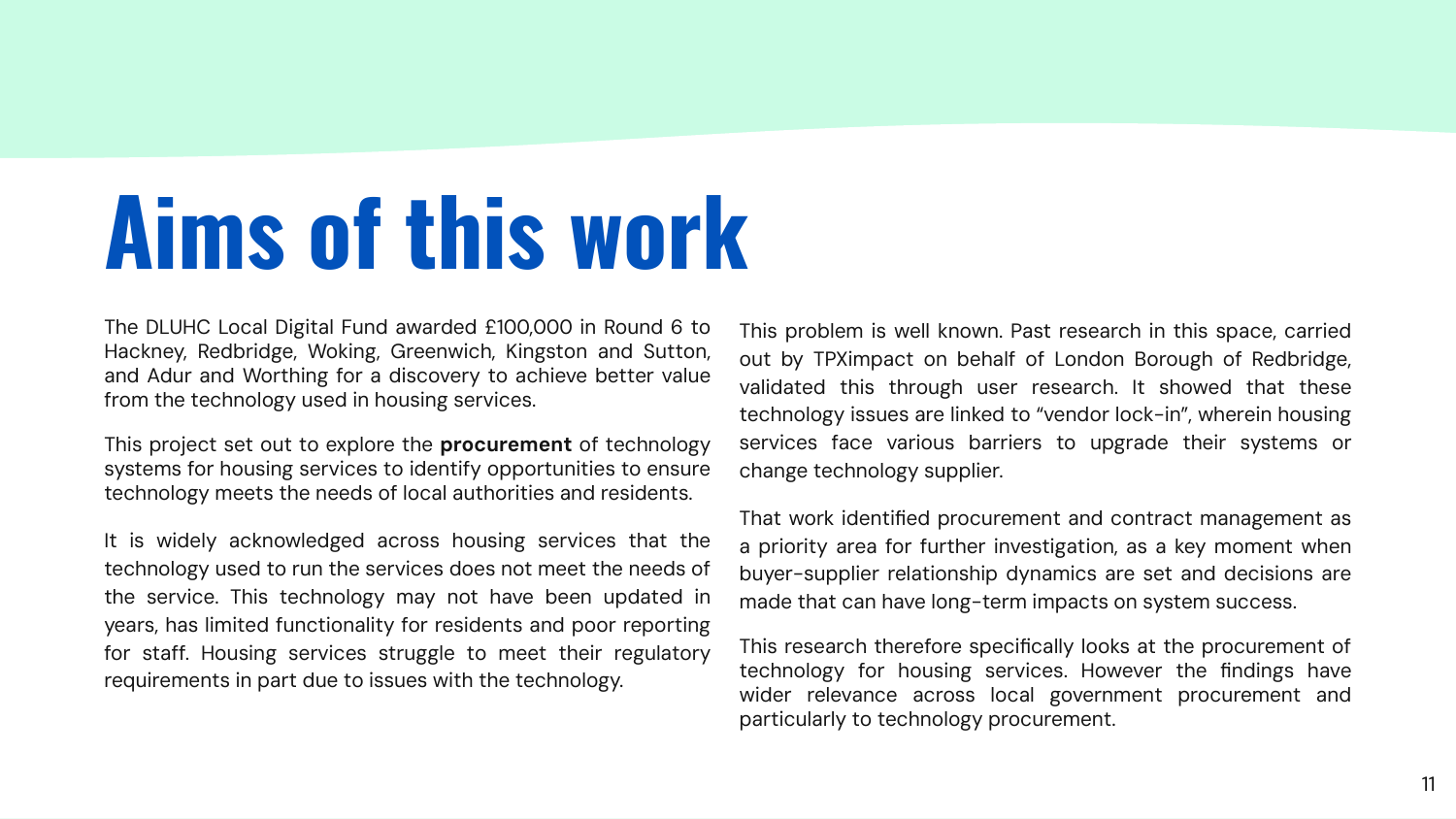

# Aims of this work
The DLUHC Local Digital Fund awarded £100,000 in Round 6 to Hackney, Redbridge, Woking, Greenwich, Kingston and Sutton, and Adur and Worthing for a discovery to achieve better value from the technology used in housing services.
This project set out to explore the procurement of technology systems for housing services to identify opportunities to ensure technology meets the needs of local authorities and residents.
It is widely acknowledged across housing services that the technology used to run the services does not meet the needs of the service. This technology may not have been updated in years, has limited functionality for residents and poor reporting for staff. Housing services struggle to meet their regulatory requirements in part due to issues with the technology.
This problem is well known. Past research in this space, carried out by TPXimpact on behalf of London Borough of Redbridge, validated this through user research. It showed that these technology issues are linked to “vendor lock-in”, wherein housing services face various barriers to upgrade their systems or change technology supplier.
That work identified procurement and contract management as a priority area for further investigation, as a key moment when buyer-supplier relationship dynamics are set and decisions are made that can have long-term impacts on system success.
This research therefore specifically looks at the procurement of technology for housing services. However the findings have wider relevance across local government procurement and particularly to technology procurement.